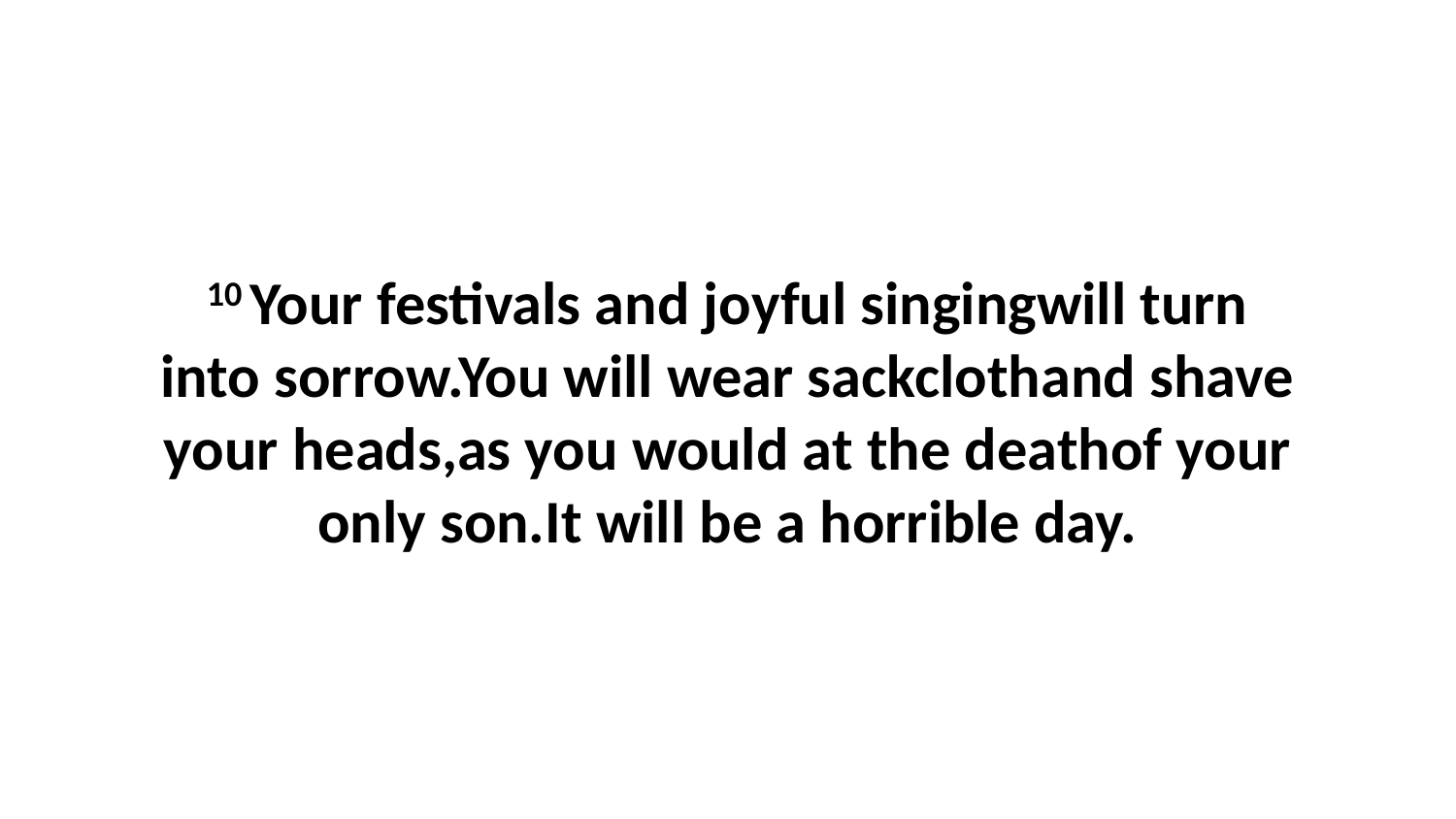

10 Your festivals and joyful singingwill turn into sorrow.You will wear sackclothand shave your heads,as you would at the deathof your only son.It will be a horrible day.